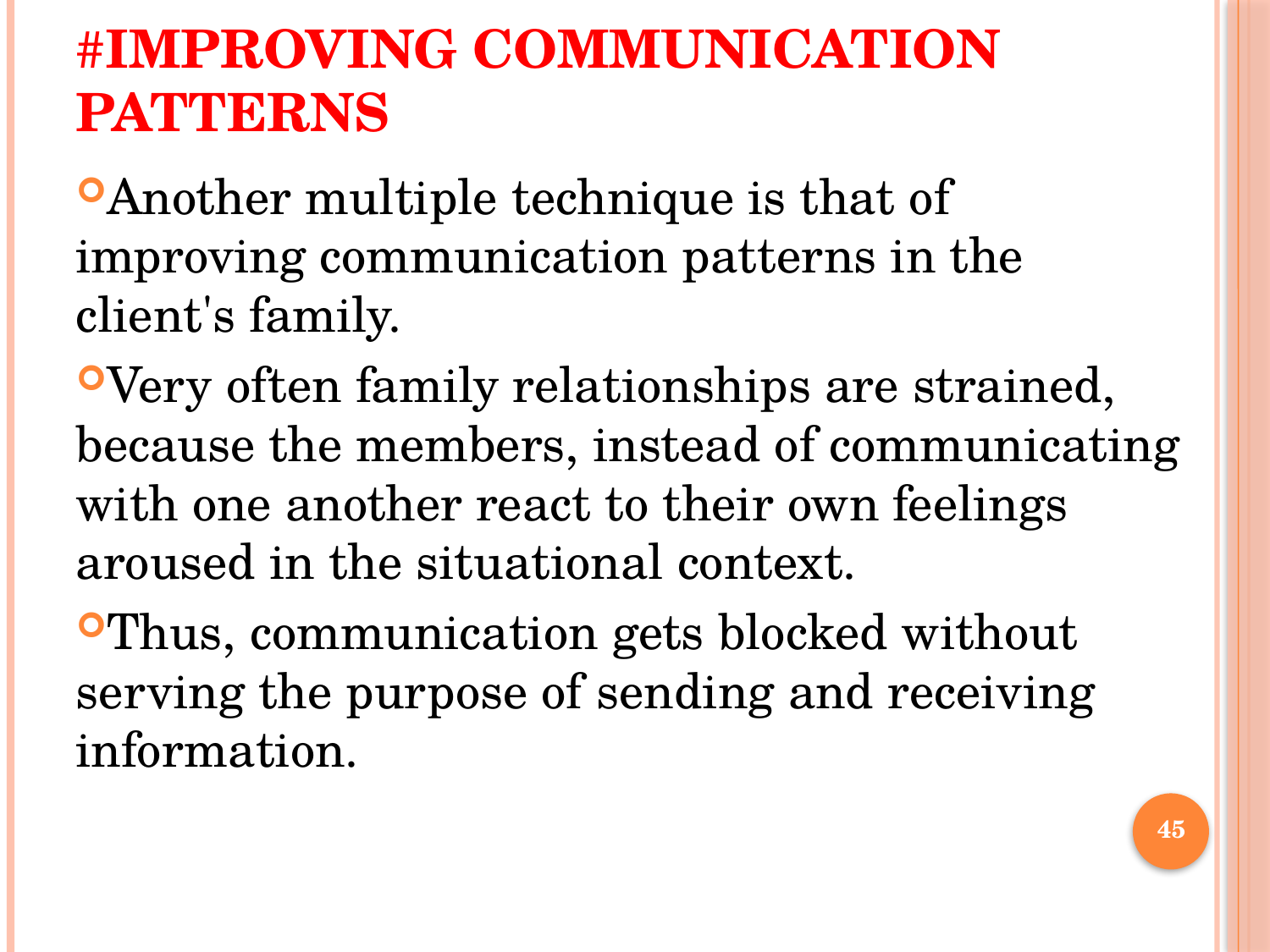

# #Improving Communication Patterns
Another multiple technique is that of improving communication patterns in the client's family.
Very often family relationships are strained, because the members, instead of communicating with one another react to their own feelings aroused in the situational context.
Thus, communication gets blocked without serving the purpose of sending and receiving information.
45